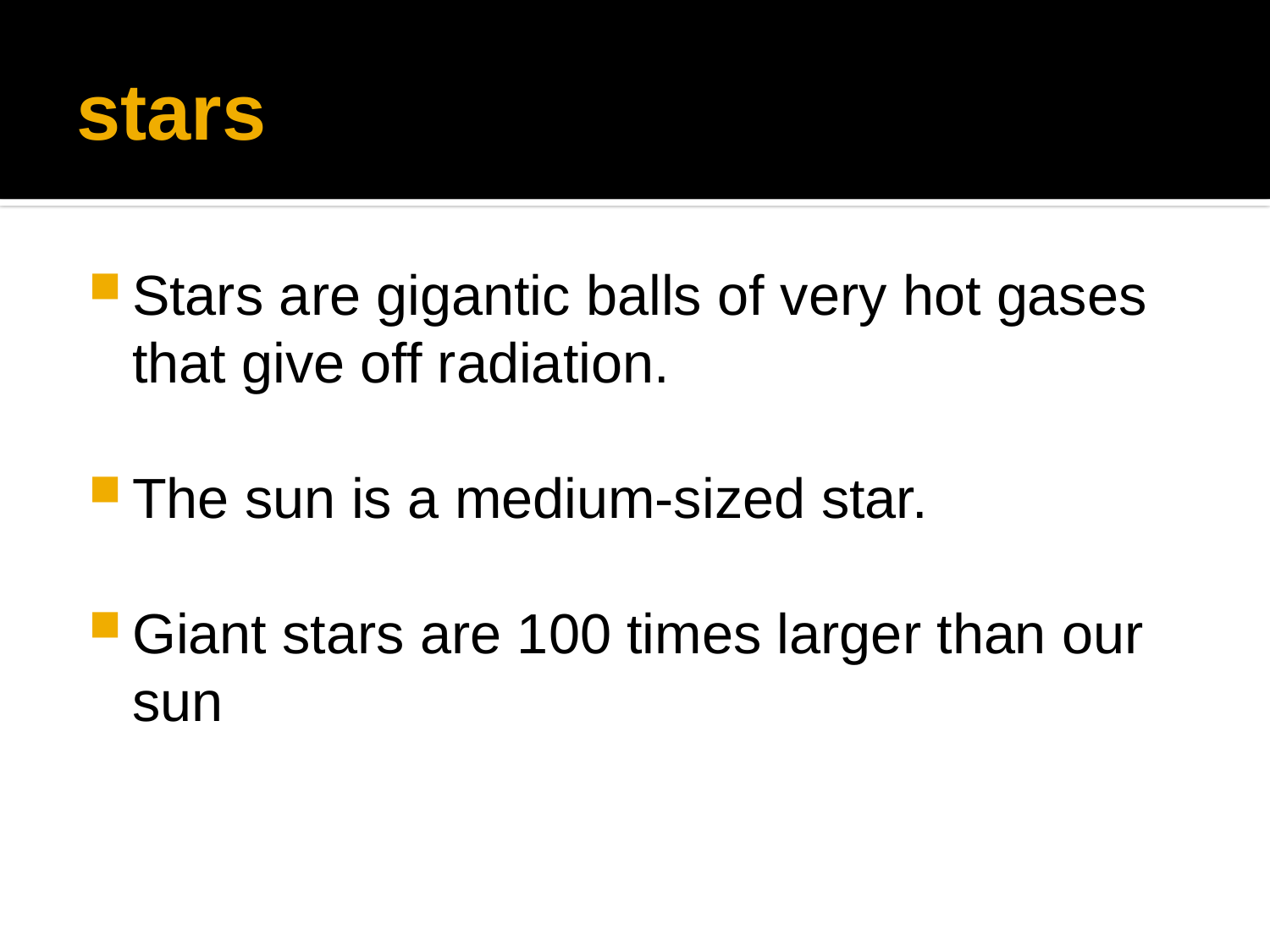

# stars
Stars are gigantic balls of very hot gases that give off radiation.

The sun is a medium-sized star.

Giant stars are 100 times larger than our sun